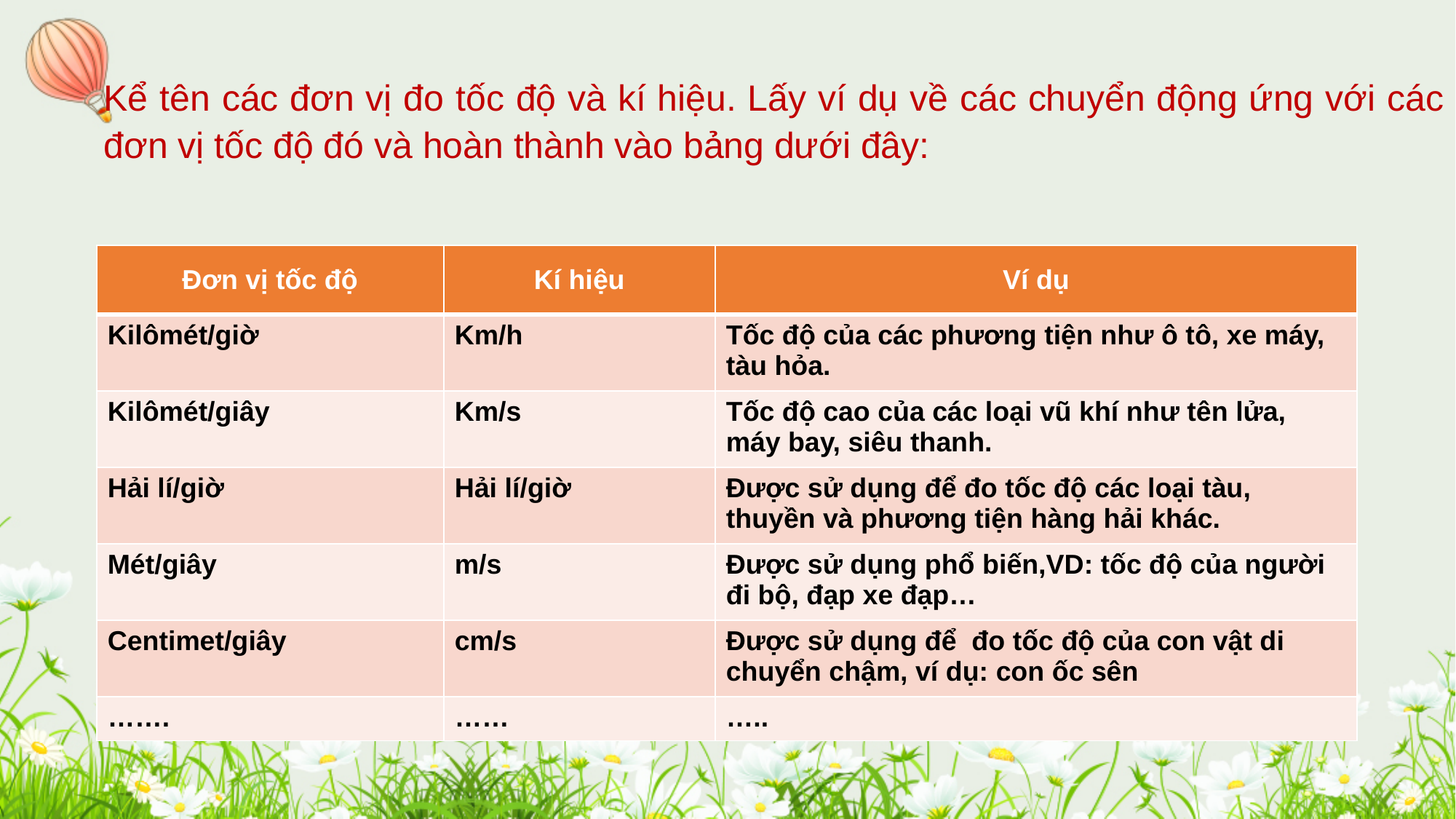

Kể tên các đơn vị đo tốc độ và kí hiệu. Lấy ví dụ về các chuyển động ứng với các đơn vị tốc độ đó và hoàn thành vào bảng dưới đây:
| Đơn vị tốc độ | Kí hiệu | Ví dụ |
| --- | --- | --- |
| Kilômét/giờ | Km/h | Tốc độ của các phương tiện như ô tô, xe máy, tàu hỏa. |
| Kilômét/giây | Km/s | Tốc độ cao của các loại vũ khí như tên lửa, máy bay, siêu thanh. |
| Hải lí/giờ | Hải lí/giờ | Được sử dụng để đo tốc độ các loại tàu, thuyền và phương tiện hàng hải khác. |
| Mét/giây | m/s | Được sử dụng phổ biến,VD: tốc độ của người đi bộ, đạp xe đạp… |
| Centimet/giây | cm/s | Được sử dụng để đo tốc độ của con vật di chuyển chậm, ví dụ: con ốc sên |
| ……. | …… | ….. |